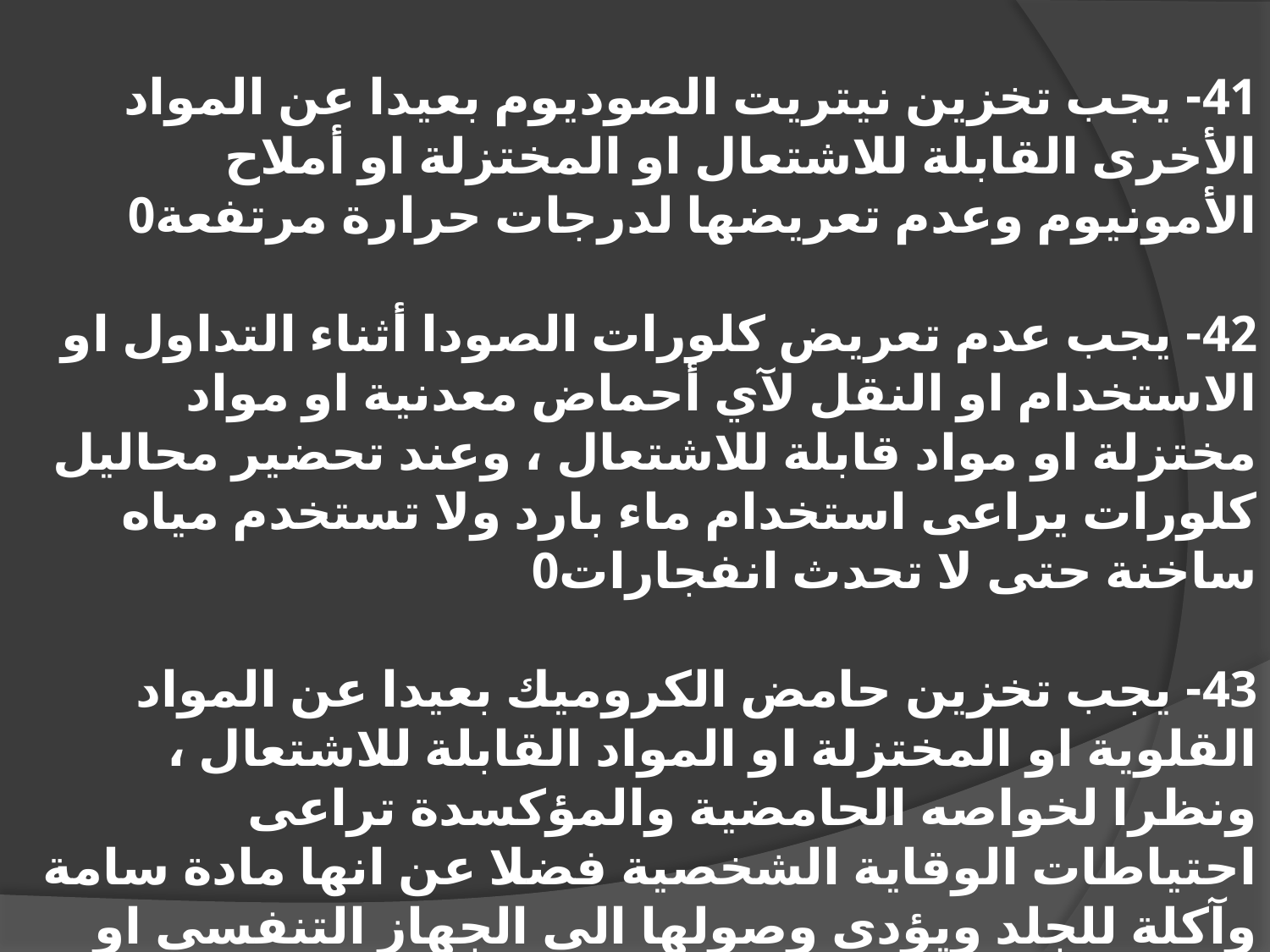

41- يجب تخزين نيتريت الصوديوم بعيدا عن المواد الأخرى القابلة للاشتعال او المختزلة او أملاح الأمونيوم وعدم تعريضها لدرجات حرارة مرتفعة0
42- يجب عدم تعريض كلورات الصودا أثناء التداول او الاستخدام او النقل لآي أحماض معدنية او مواد مختزلة او مواد قابلة للاشتعال ، وعند تحضير محاليل كلورات يراعى استخدام ماء بارد ولا تستخدم مياه ساخنة حتى لا تحدث انفجارات0
43- يجب تخزين حامض الكروميك بعيدا عن المواد القلوية او المختزلة او المواد القابلة للاشتعال ، ونظرا لخواصه الحامضية والمؤكسدة تراعى احتياطات الوقاية الشخصية فضلا عن انها مادة سامة وآكلة للجلد ويؤدى وصولها الى الجهاز التنفسي او الهضمي الى التهابات جسيمة 0